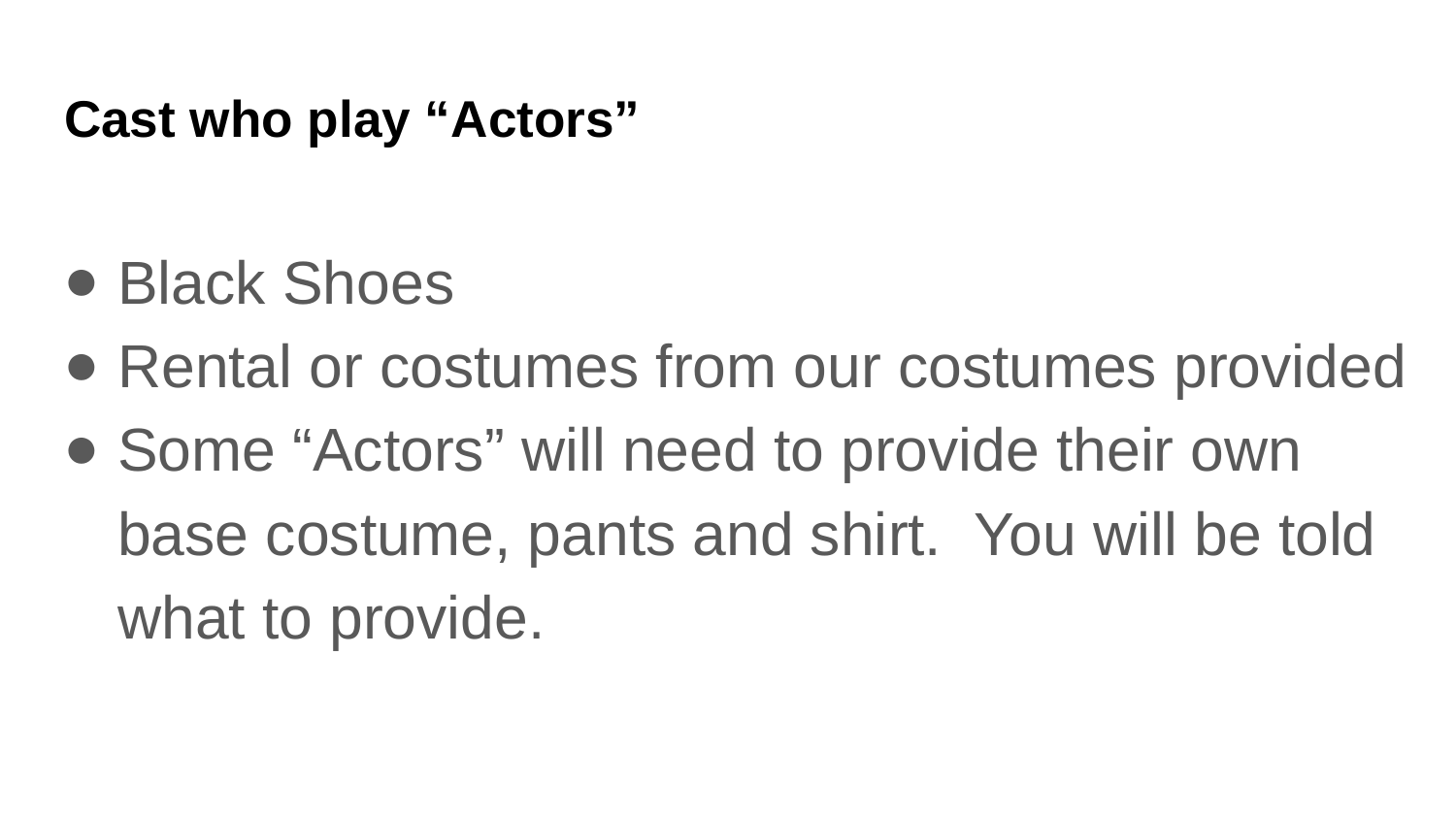

# Cast who play “Actors”
Black Shoes
Rental or costumes from our costumes provided
Some “Actors” will need to provide their own base costume, pants and shirt.  You will be told what to provide.